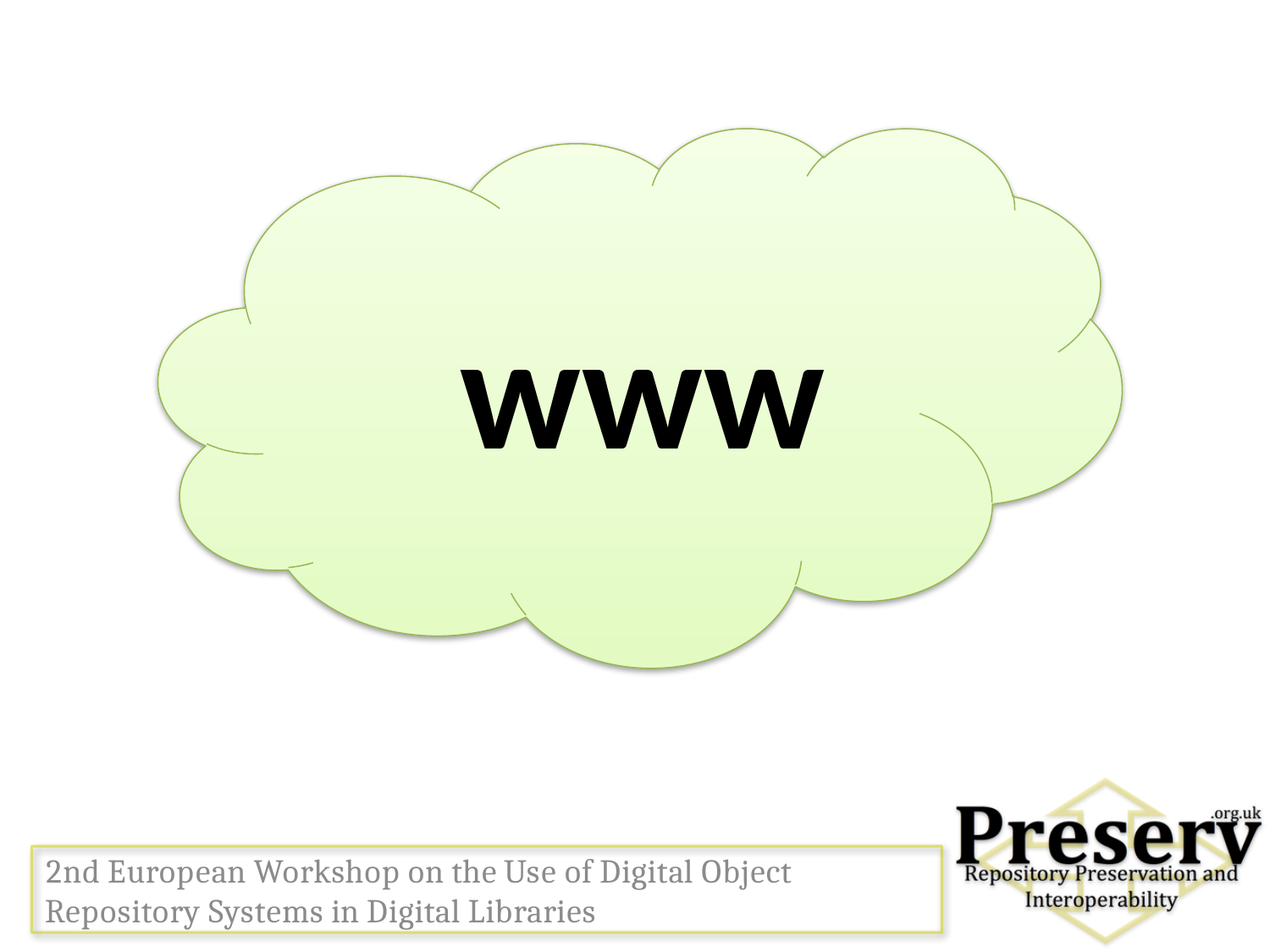

www
2nd European Workshop on the Use of Digital Object Repository Systems in Digital Libraries